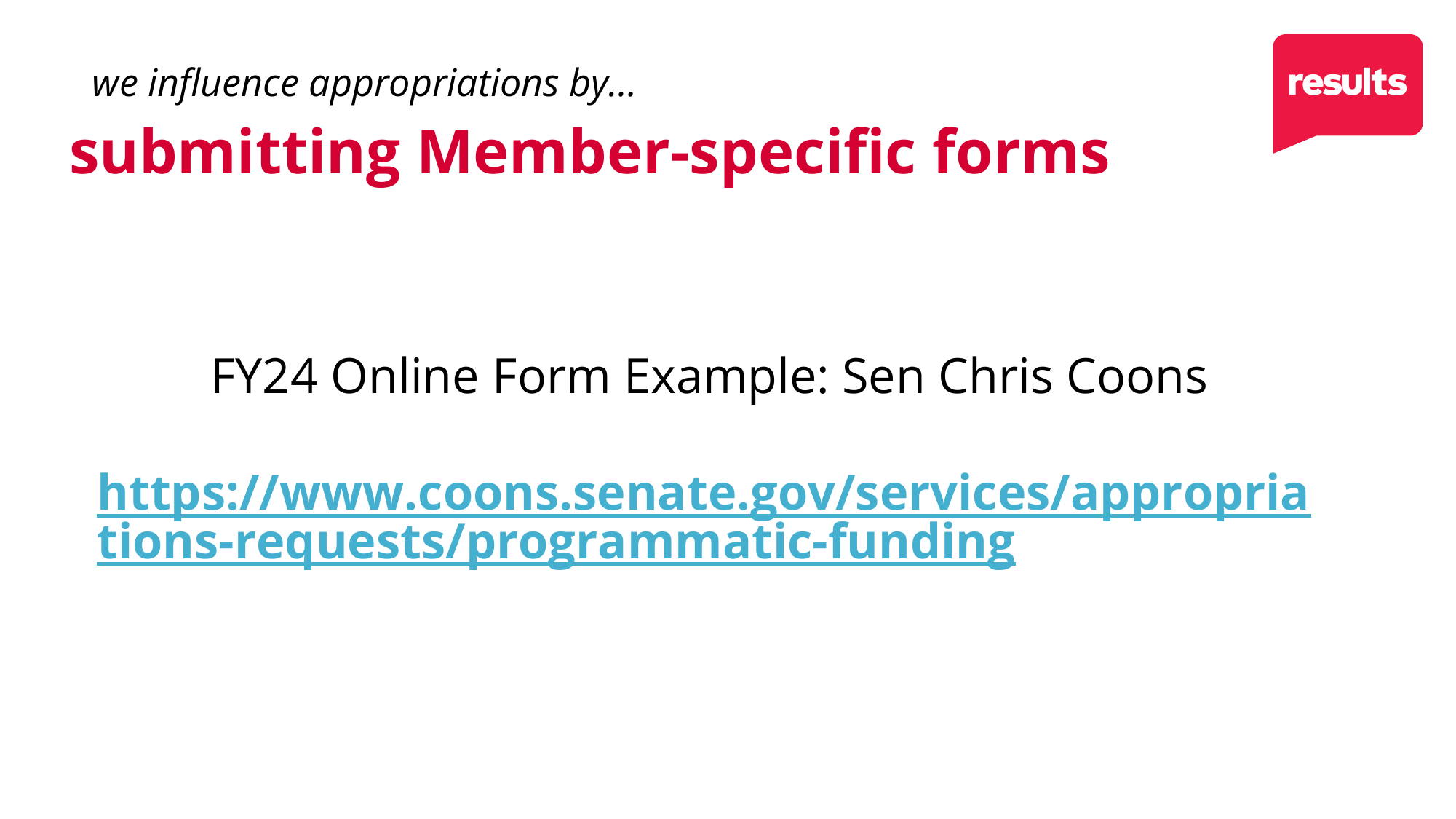

we influence appropriations by…
# submitting Member-specific forms
FY24 Online Form Example: Sen Chris Coons

https://www.coons.senate.gov/services/appropriations-requests/programmatic-funding